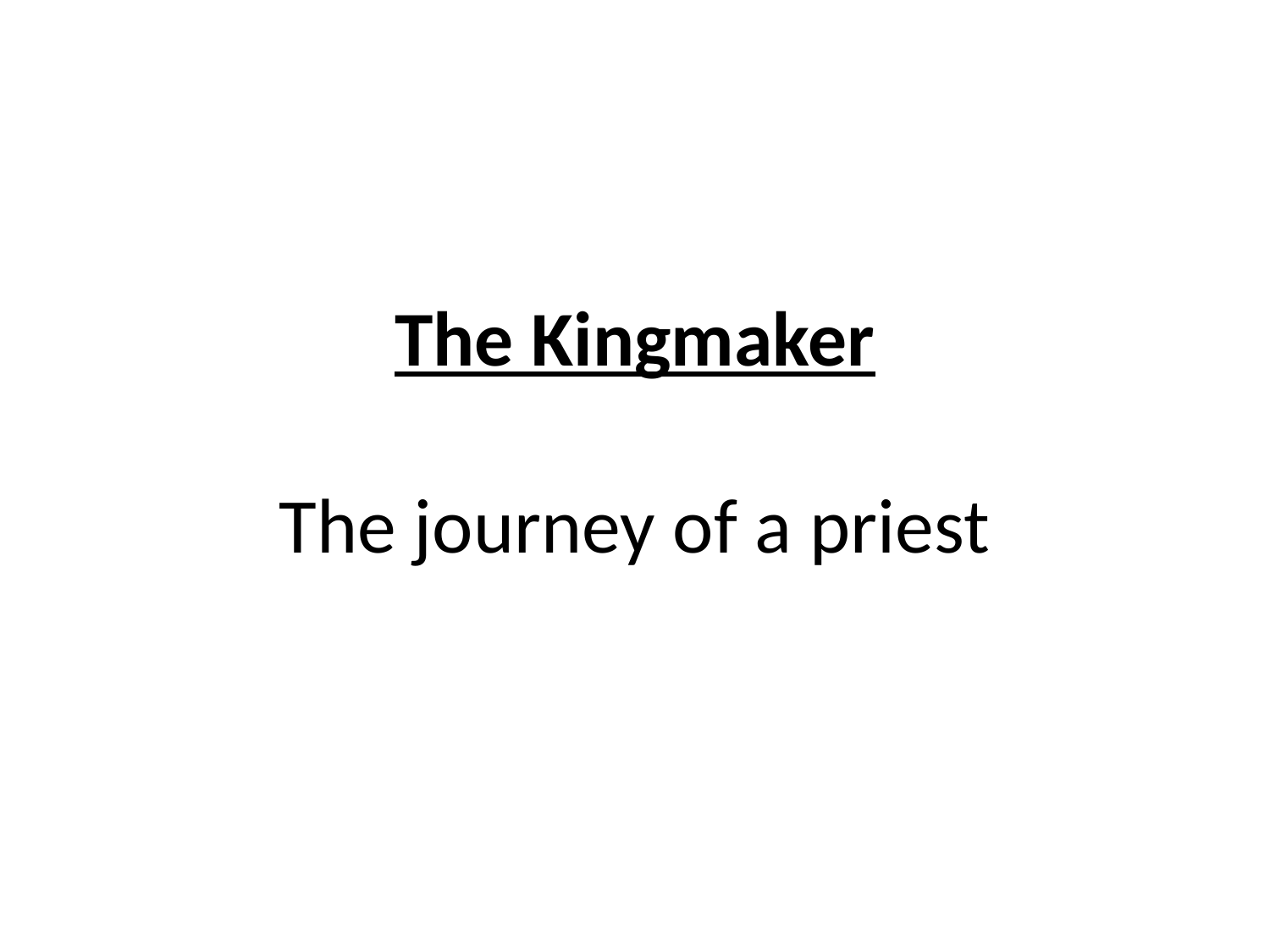

# The Kingmaker The journey of a priest